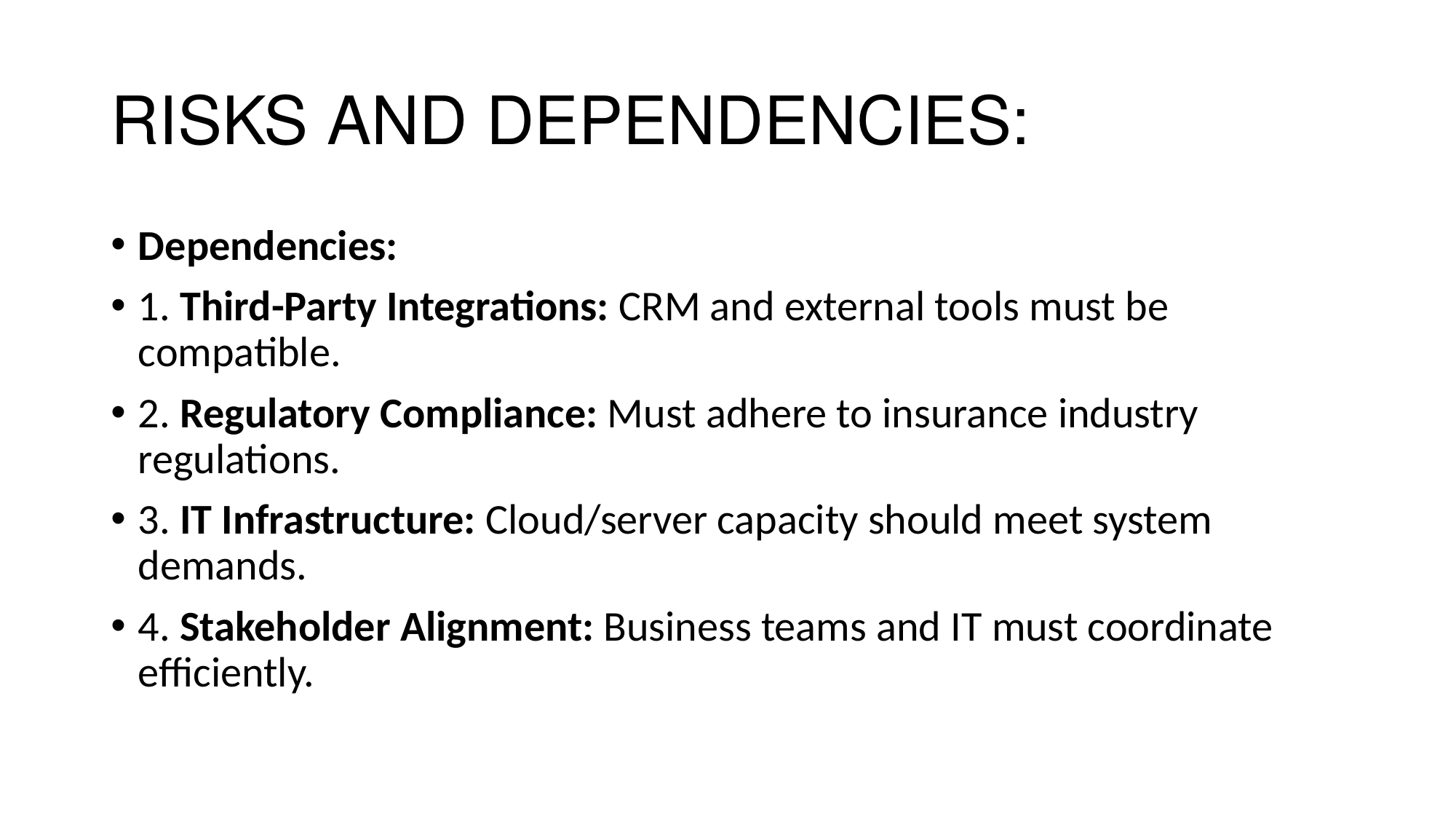

# RISKS AND DEPENDENCIES:
Dependencies:
1. Third-Party Integrations: CRM and external tools must be compatible.
2. Regulatory Compliance: Must adhere to insurance industry regulations.
3. IT Infrastructure: Cloud/server capacity should meet system demands.
4. Stakeholder Alignment: Business teams and IT must coordinate efficiently.